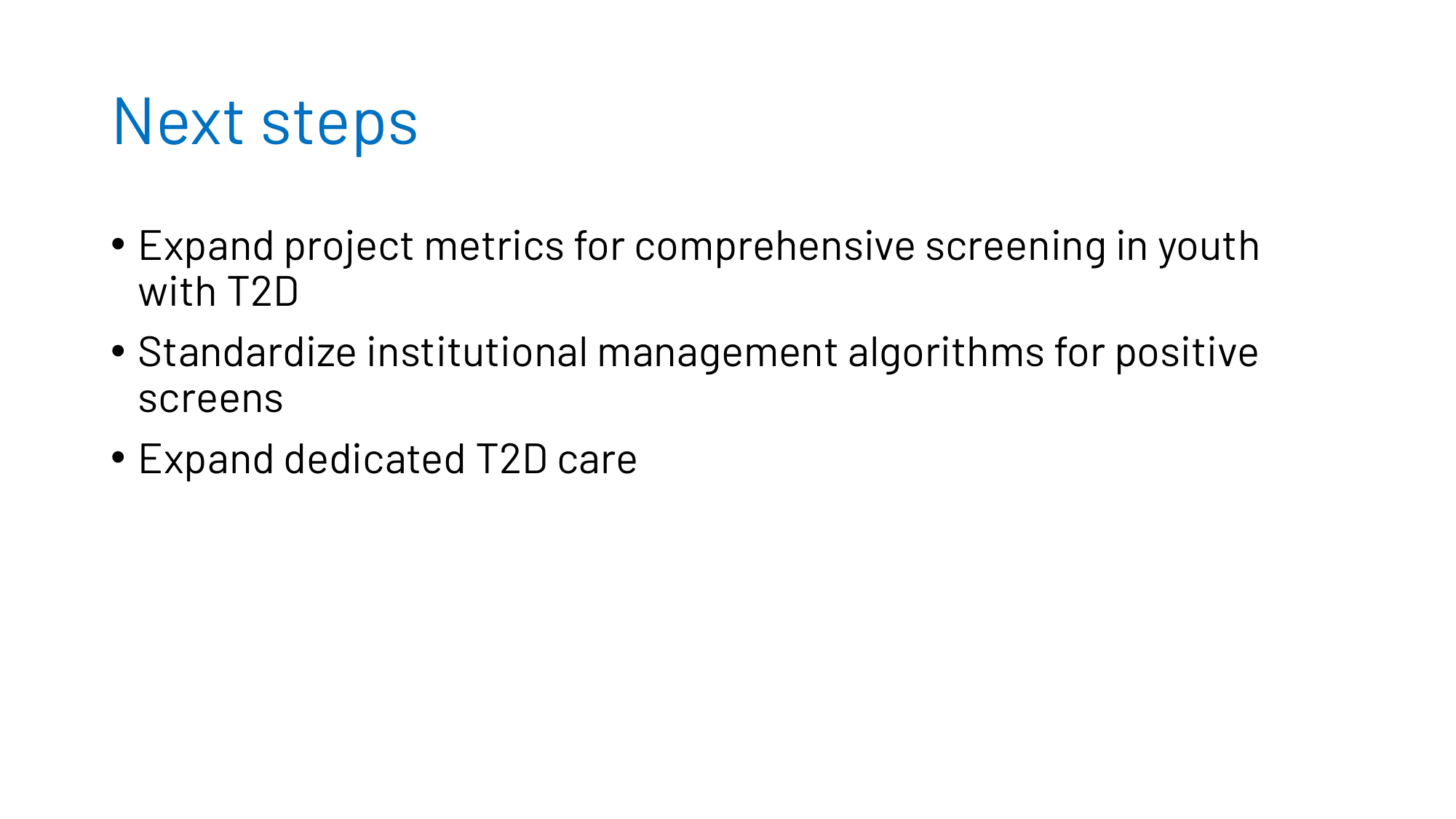

# Next steps
Expand project metrics for comprehensive screening in youth with T2D
Standardize institutional management algorithms for positive screens
Expand dedicated T2D care